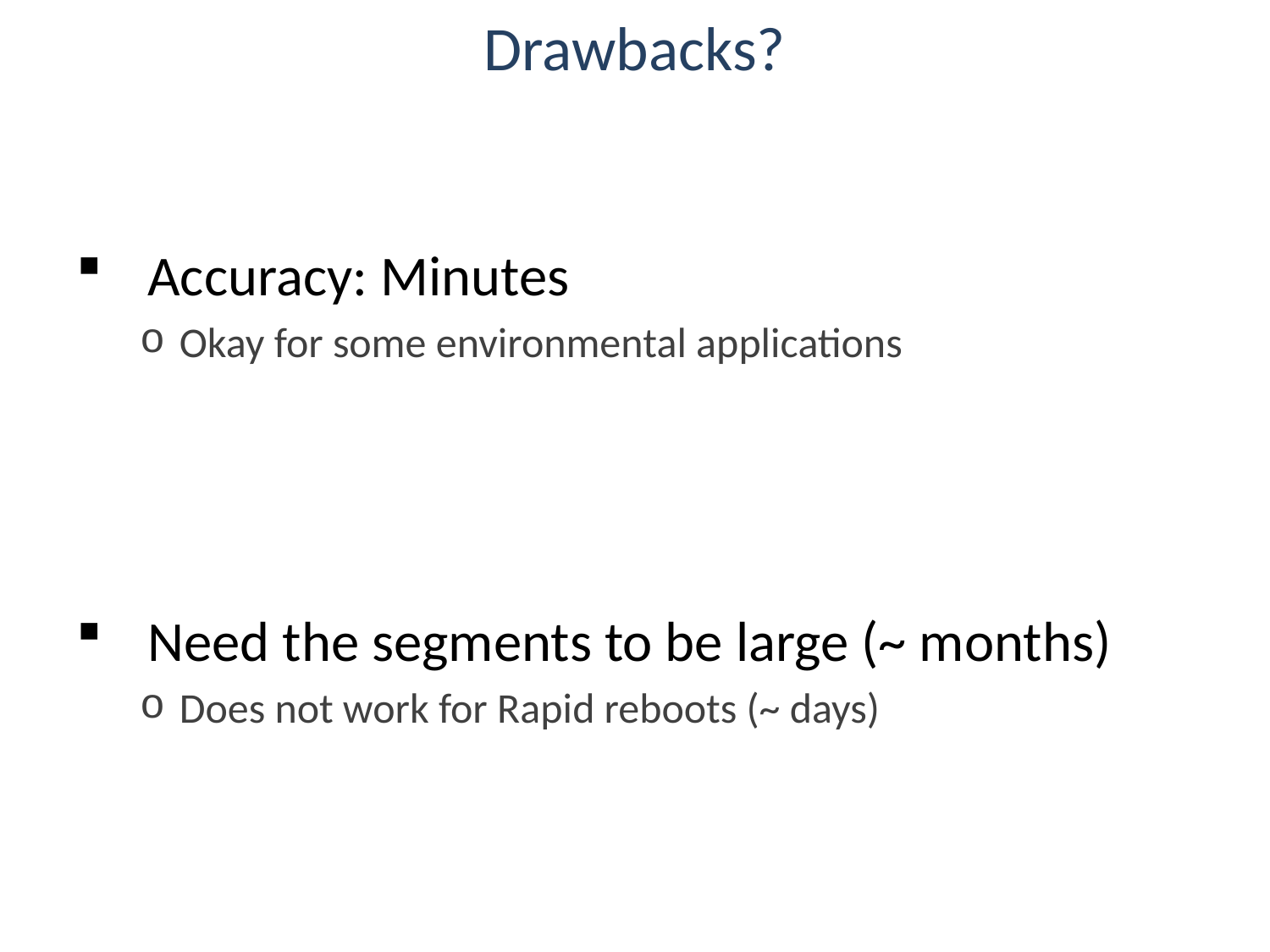

# Drawbacks?

Accuracy: Minutes
Okay for some environmental applications

Need the segments to be large (~ months)
Does not work for Rapid reboots (~ days)